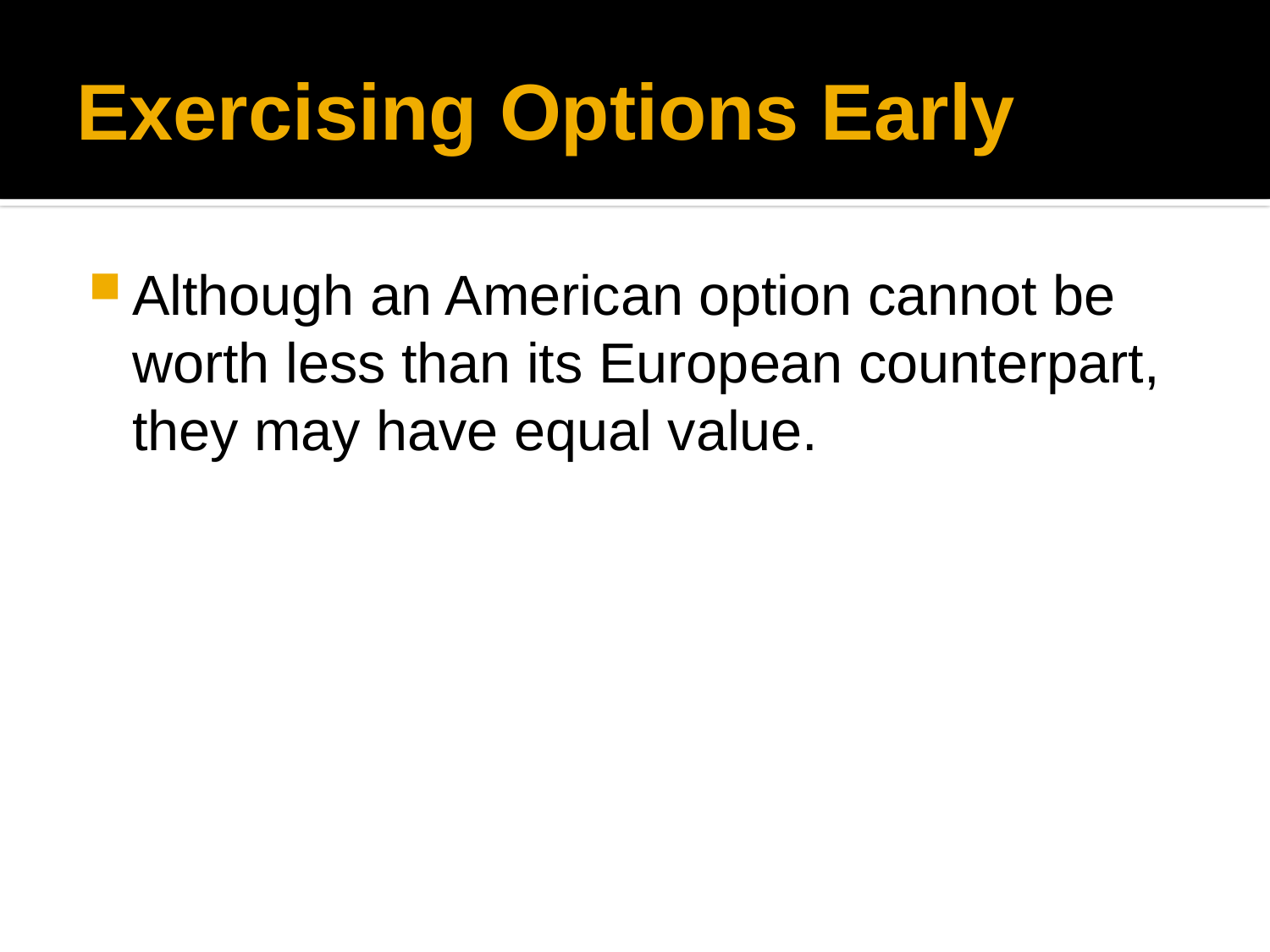

# Exercising Options Early
Although an American option cannot be worth less than its European counterpart, they may have equal value.